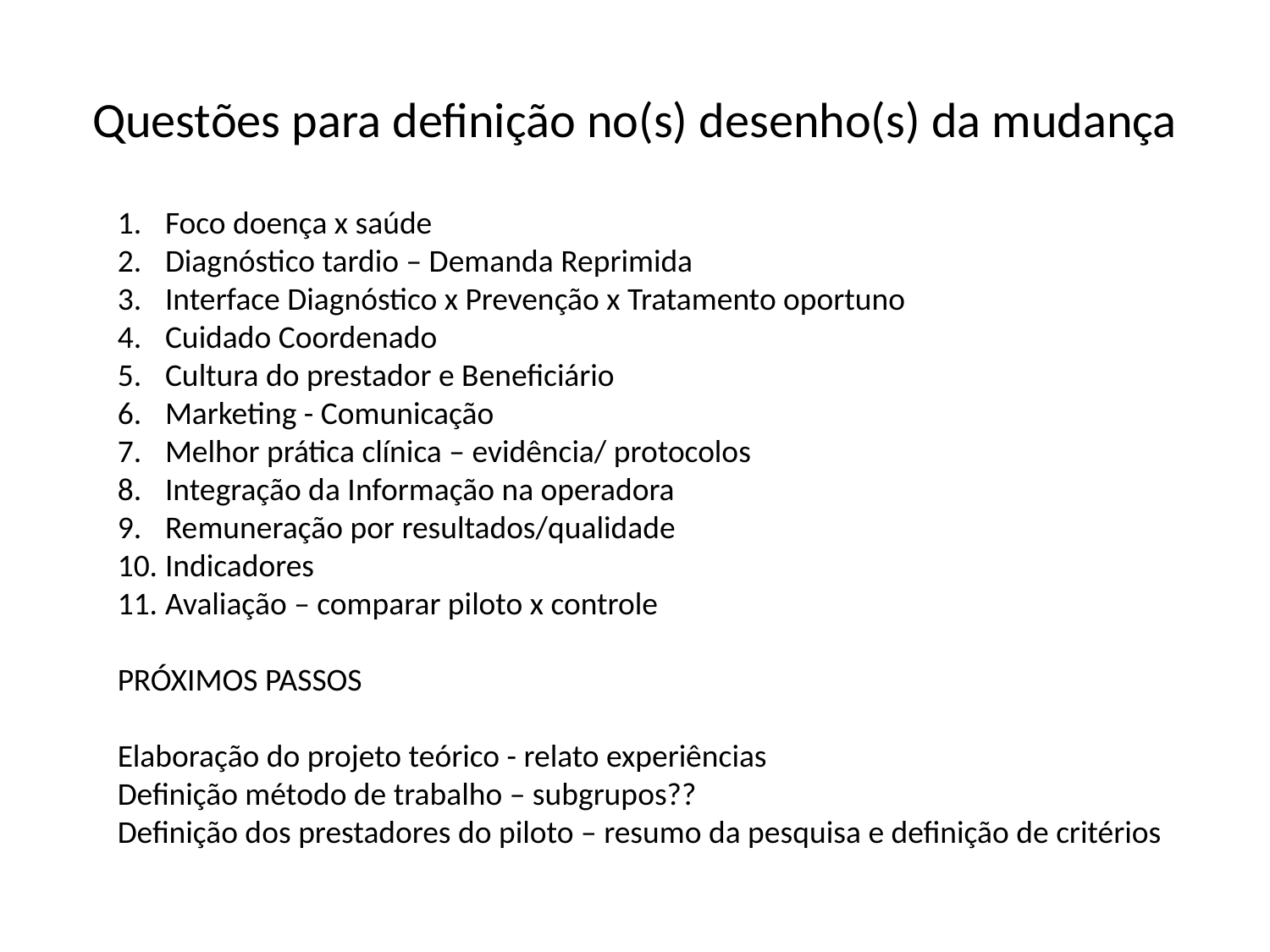

# Questões para definição no(s) desenho(s) da mudança
Foco doença x saúde
Diagnóstico tardio – Demanda Reprimida
Interface Diagnóstico x Prevenção x Tratamento oportuno
Cuidado Coordenado
Cultura do prestador e Beneficiário
Marketing - Comunicação
Melhor prática clínica – evidência/ protocolos
Integração da Informação na operadora
Remuneração por resultados/qualidade
Indicadores
Avaliação – comparar piloto x controle

PRÓXIMOS PASSOS

Elaboração do projeto teórico - relato experiências
Definição método de trabalho – subgrupos??
Definição dos prestadores do piloto – resumo da pesquisa e definição de critérios